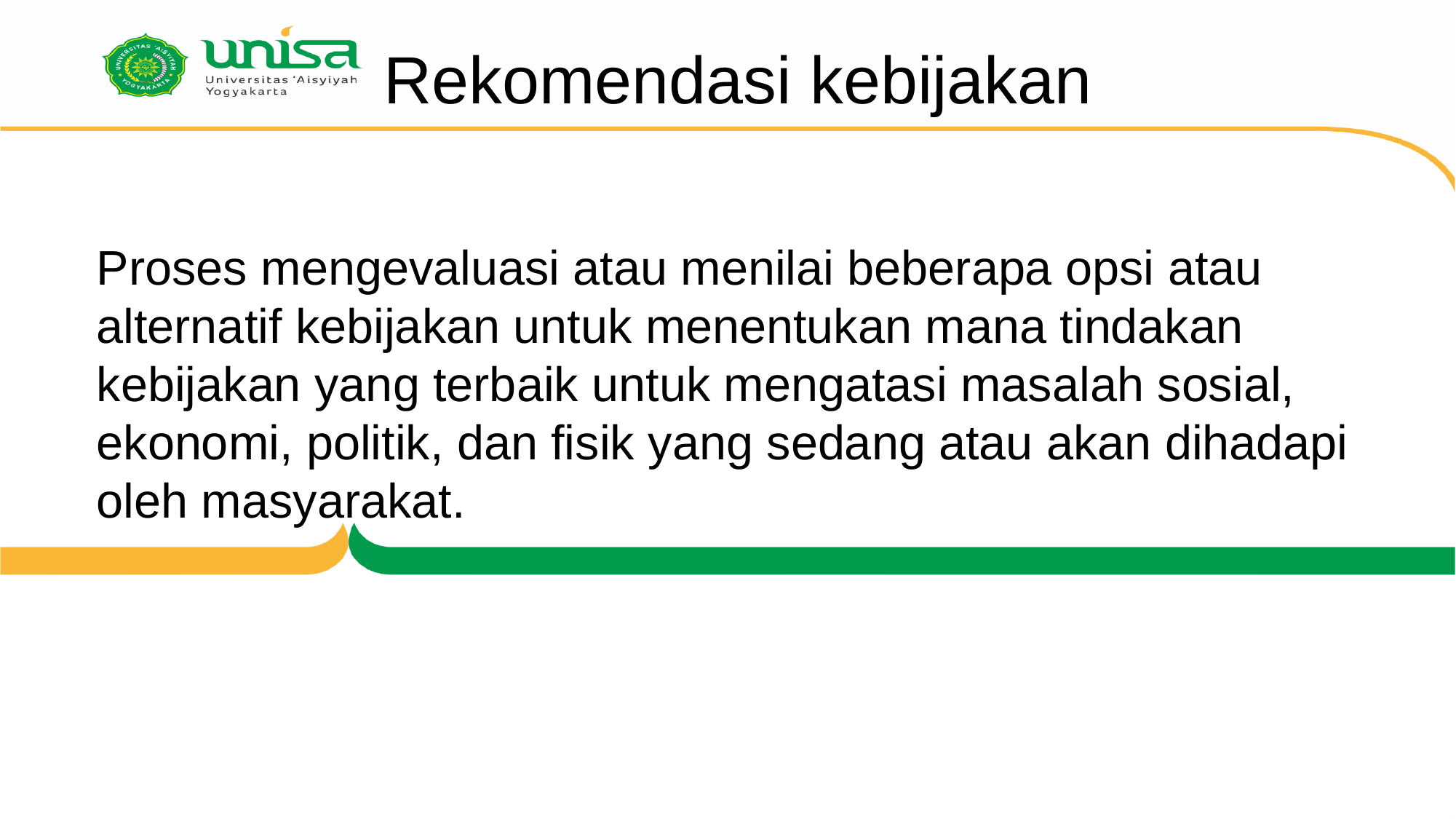

# Rekomendasi kebijakan
Proses mengevaluasi atau menilai beberapa opsi atau alternatif kebijakan untuk menentukan mana tindakan kebijakan yang terbaik untuk mengatasi masalah sosial, ekonomi, politik, dan fisik yang sedang atau akan dihadapi oleh masyarakat.